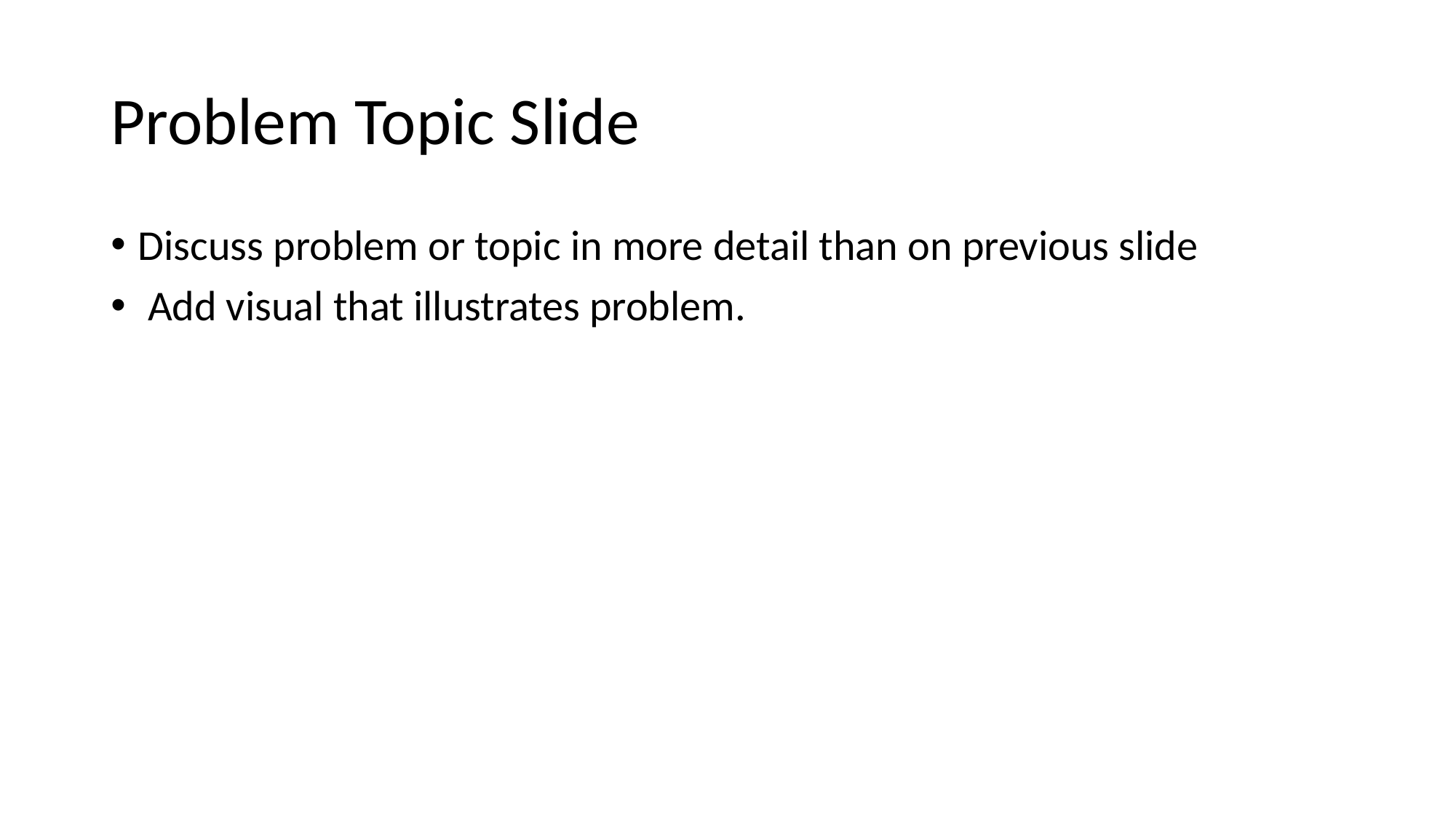

# Problem Topic Slide
Discuss problem or topic in more detail than on previous slide
 Add visual that illustrates problem.